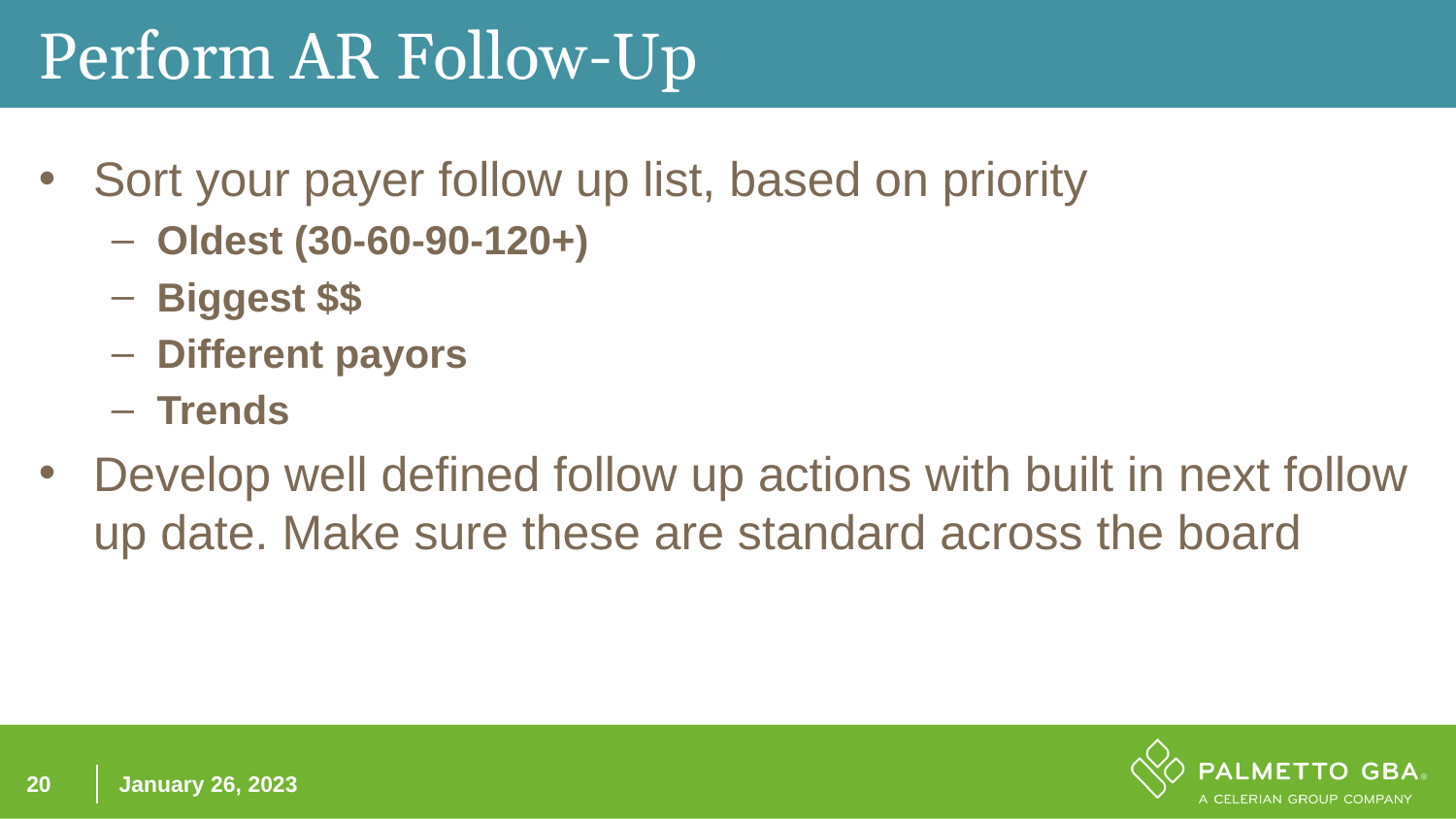

Perform AR Follow-Up
Sort your payer follow up list, based on priority
Oldest (30-60-90-120+)
Biggest $$
Different payors
Trends
Develop well defined follow up actions with built in next follow up date. Make sure these are standard across the board